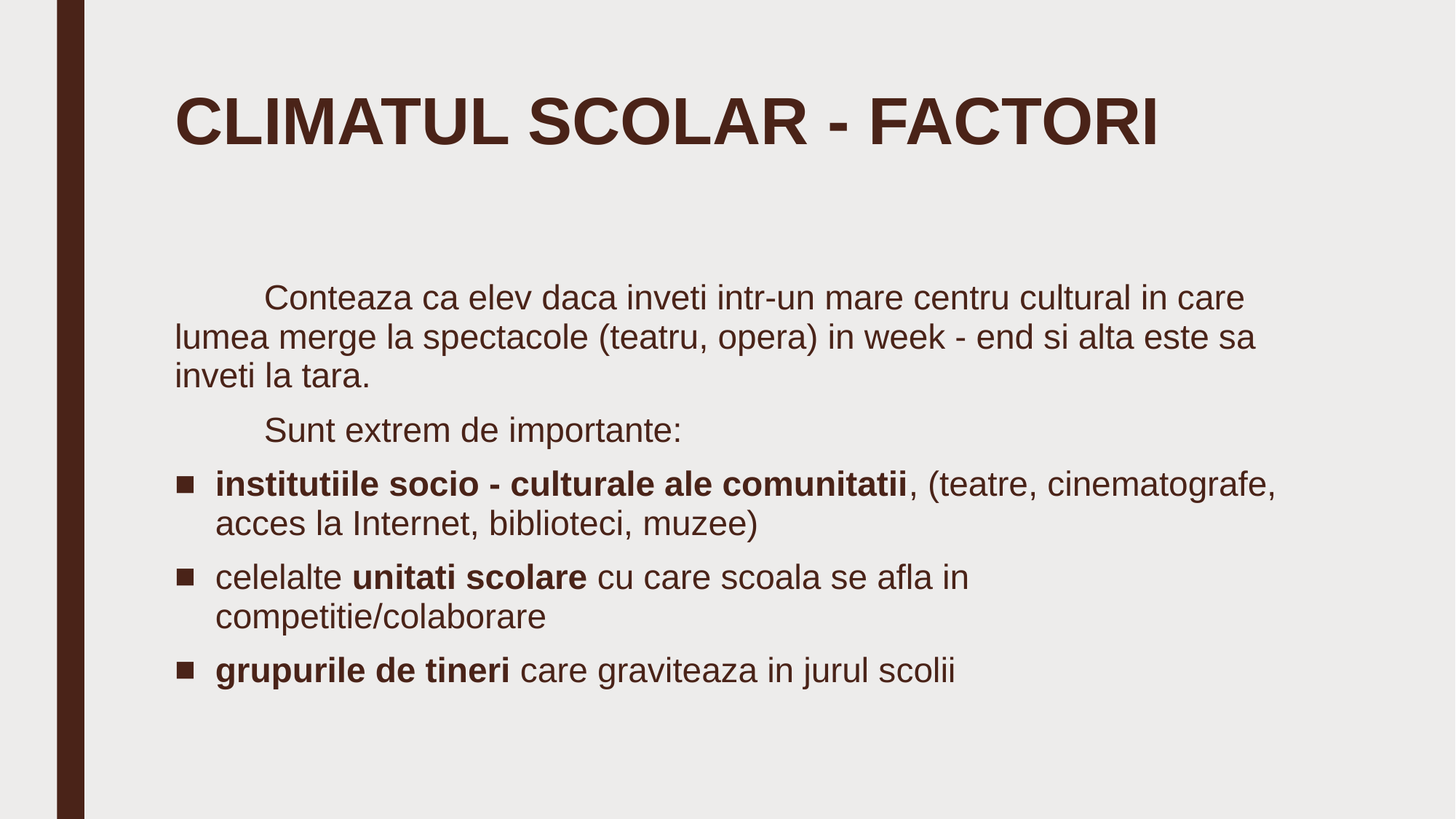

# CLIMATUL SCOLAR - FACTORI
	Conteaza ca elev daca inveti intr-un mare centru cultural in care lumea merge la spectacole (teatru, opera) in week - end si alta este sa inveti la tara.
	Sunt extrem de importante:
institutiile socio - culturale ale comunitatii, (teatre, cinematografe, acces la Internet, biblioteci, muzee)
celelalte unitati scolare cu care scoala se afla in competitie/colaborare
grupurile de tineri care graviteaza in jurul scolii